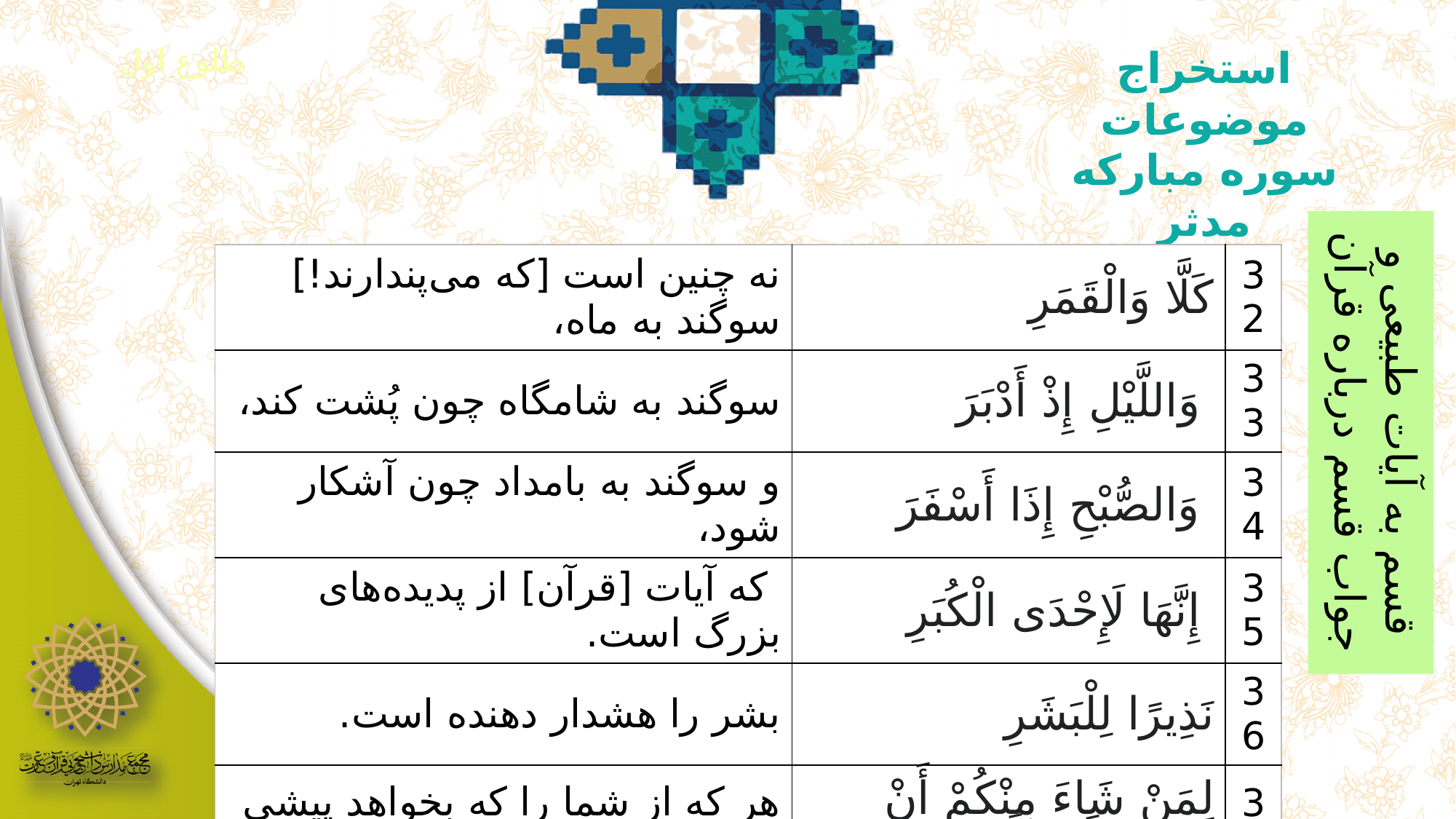

طلوع اول
استخراج موضوعات سوره مبارکه مدثر
| نه چنین است [که می‌پندارند!] سوگند به ماه، | كَلَّا وَالْقَمَرِ | 32 |
| --- | --- | --- |
| سوگند به شامگاه چون پُشت کند، | وَاللَّيْلِ إِذْ أَدْبَرَ | 33 |
| و سوگند به بامداد چون آشکار شود، | وَالصُّبْحِ إِذَا أَسْفَرَ | 34 |
| که آیات [قرآن] از پدیده‌های بزرگ است. | إِنَّهَا لَإِحْدَى الْكُبَرِ | 35 |
| بشر را هشدار دهنده است. | نَذِيرًا لِلْبَشَرِ | 36 |
| هر که از شما را که بخواهد پیشی جوید یا بازایستد. | لِمَنْ شَاءَ مِنْكُمْ أَنْ يَتَقَدَّمَ أَوْ يَتَأَخَّرَ | 37 |
قسم به آیات طبیعی و جواب قسم درباره قرآن